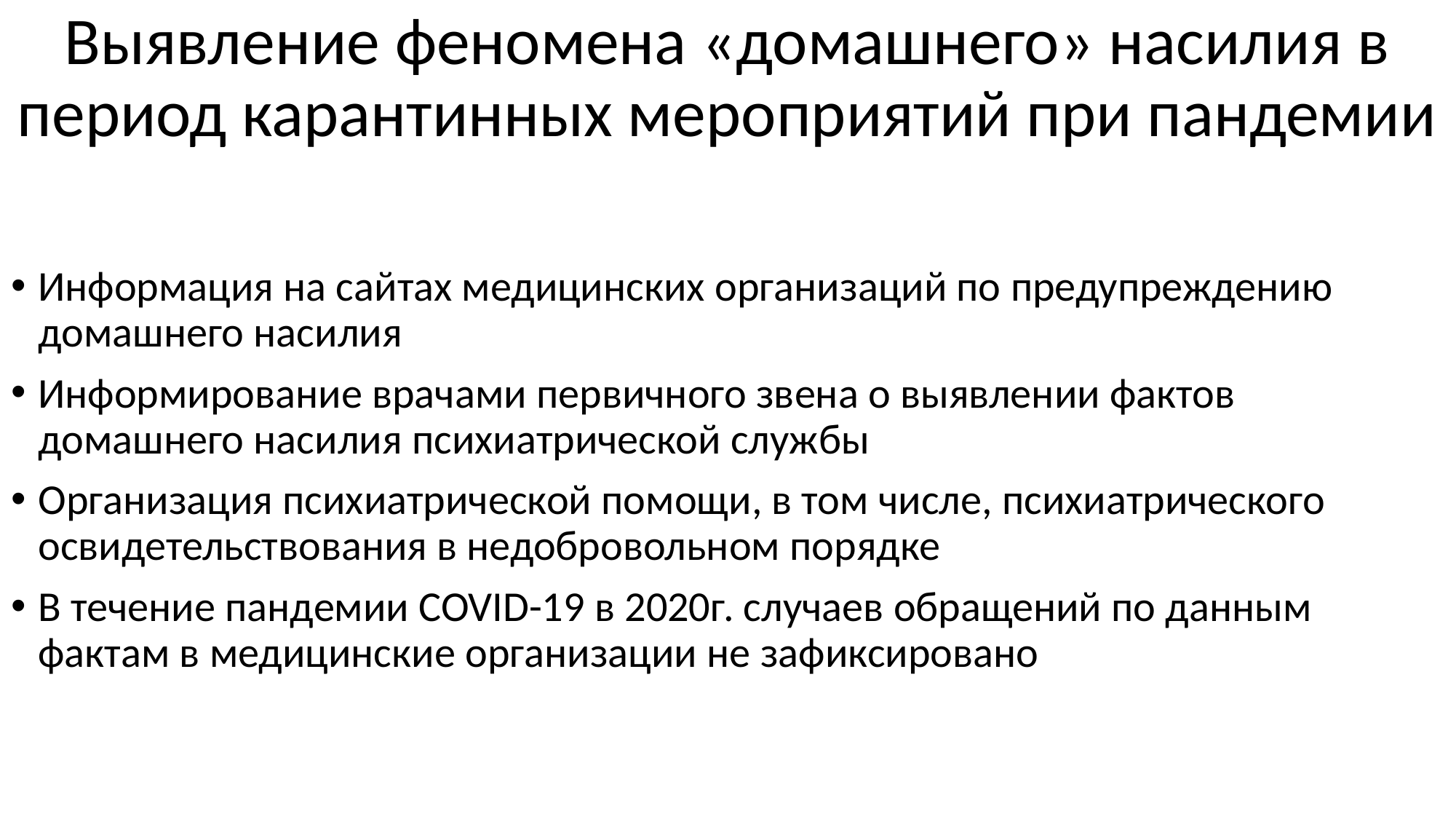

# Выявление феномена «домашнего» насилия в период карантинных мероприятий при пандемии
Информация на сайтах медицинских организаций по предупреждению домашнего насилия
Информирование врачами первичного звена о выявлении фактов домашнего насилия психиатрической службы
Организация психиатрической помощи, в том числе, психиатрического освидетельствования в недобровольном порядке
В течение пандемии COVID-19 в 2020г. случаев обращений по данным фактам в медицинские организации не зафиксировано